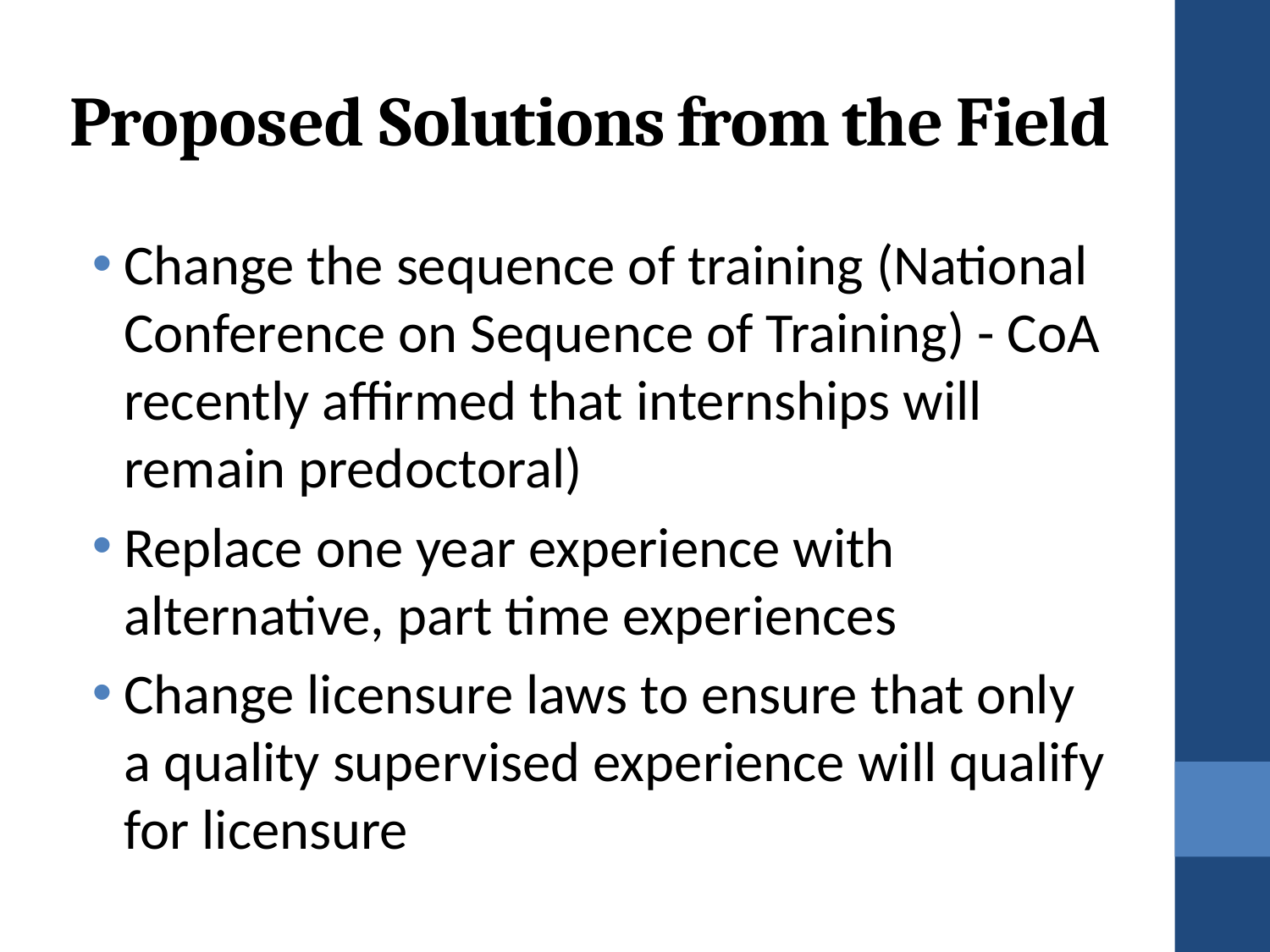

# Proposed Solutions from the Field
Change the sequence of training (National Conference on Sequence of Training) - CoA recently affirmed that internships will remain predoctoral)
Replace one year experience with alternative, part time experiences
Change licensure laws to ensure that only a quality supervised experience will qualify for licensure